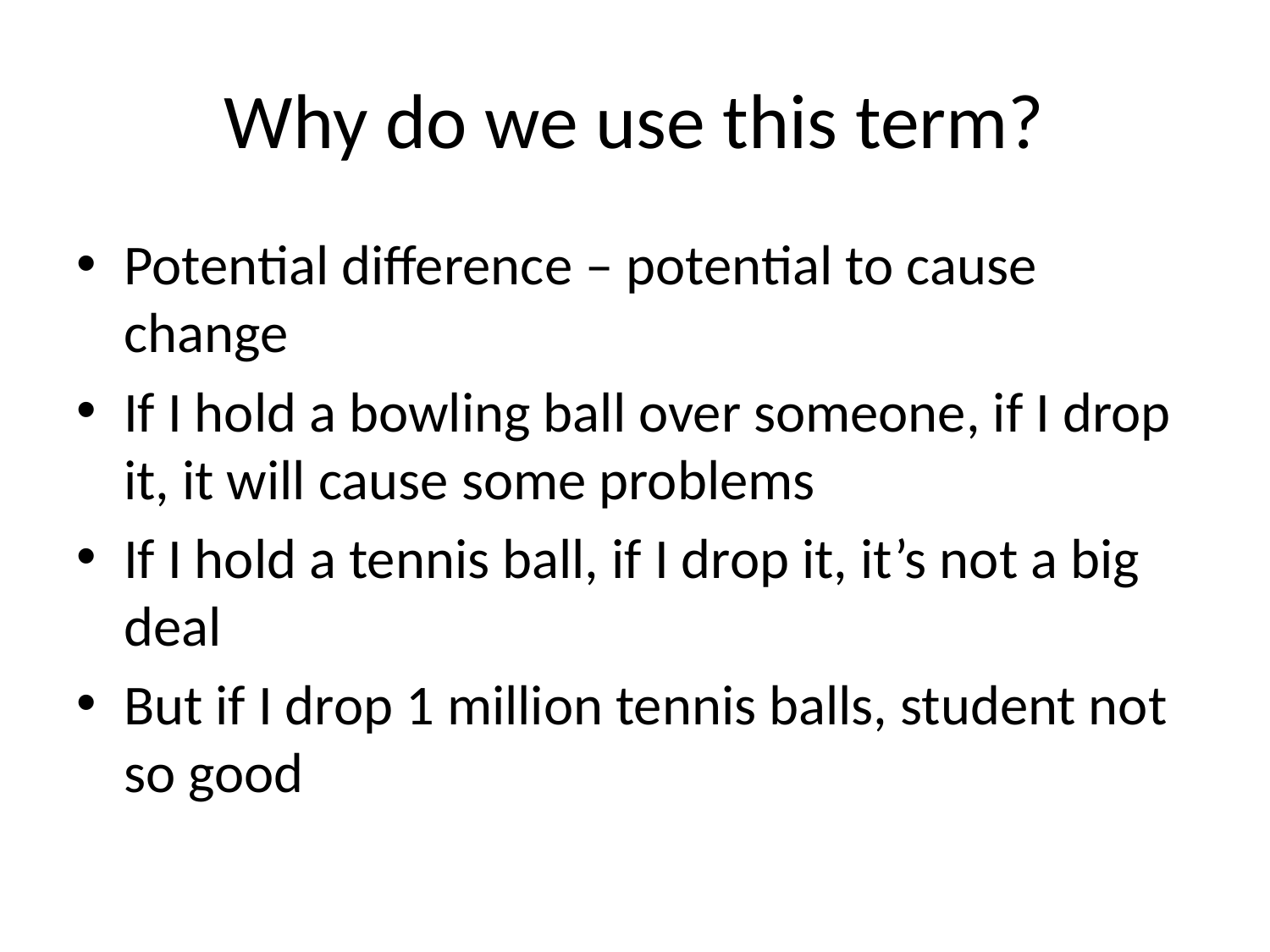

# Why do we use this term?
Potential difference – potential to cause change
If I hold a bowling ball over someone, if I drop it, it will cause some problems
If I hold a tennis ball, if I drop it, it’s not a big deal
But if I drop 1 million tennis balls, student not so good